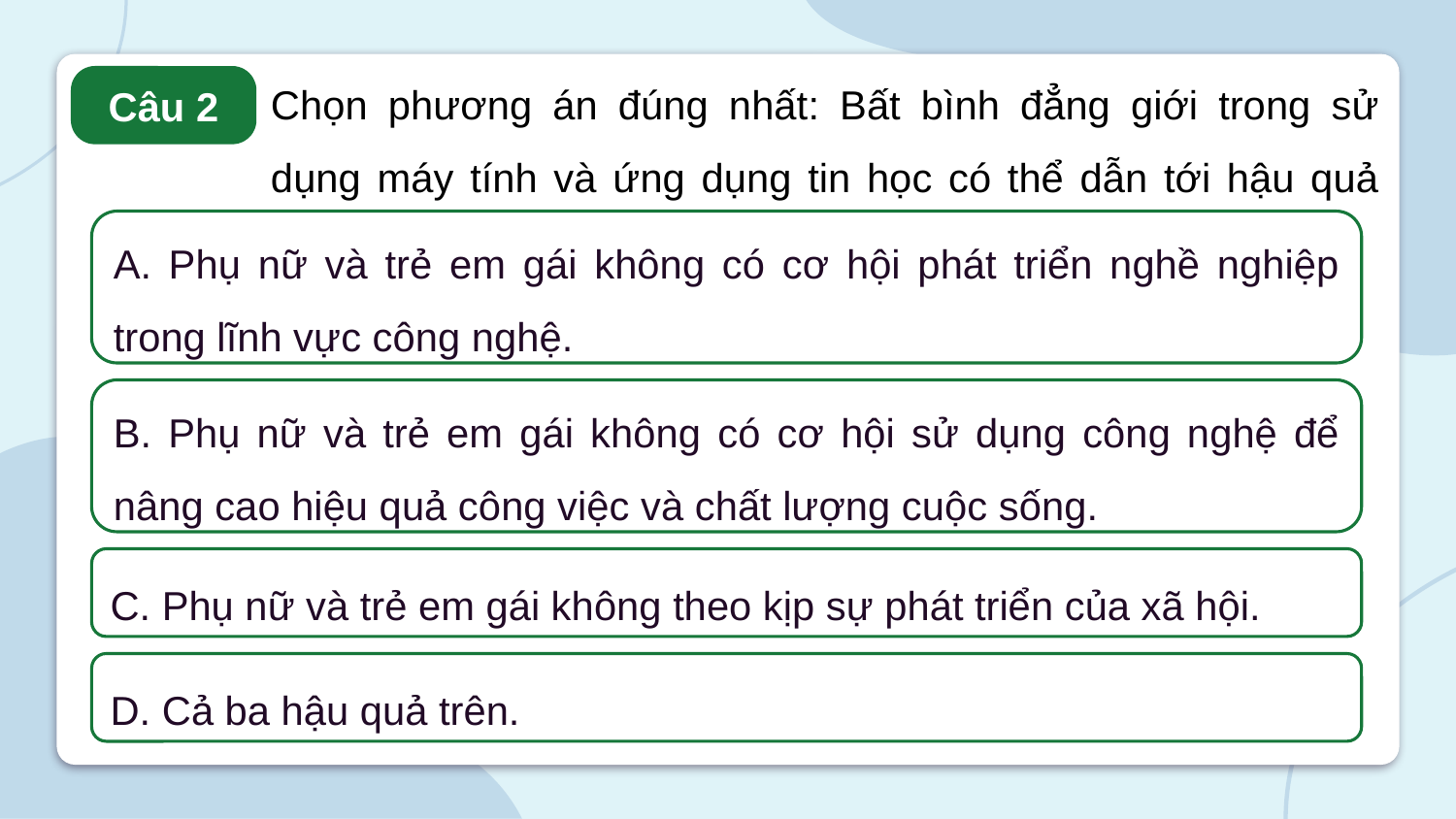

Chọn phương án đúng nhất: Bất bình đẳng giới trong sử dụng máy tính và ứng dụng tin học có thể dẫn tới hậu quả gì?
Câu 2
A. Phụ nữ và trẻ em gái không có cơ hội phát triển nghề nghiệp trong lĩnh vực công nghệ.
B. Phụ nữ và trẻ em gái không có cơ hội sử dụng công nghệ để nâng cao hiệu quả công việc và chất lượng cuộc sống.
C. Phụ nữ và trẻ em gái không theo kịp sự phát triển của xã hội.
D. Cả ba hậu quả trên.